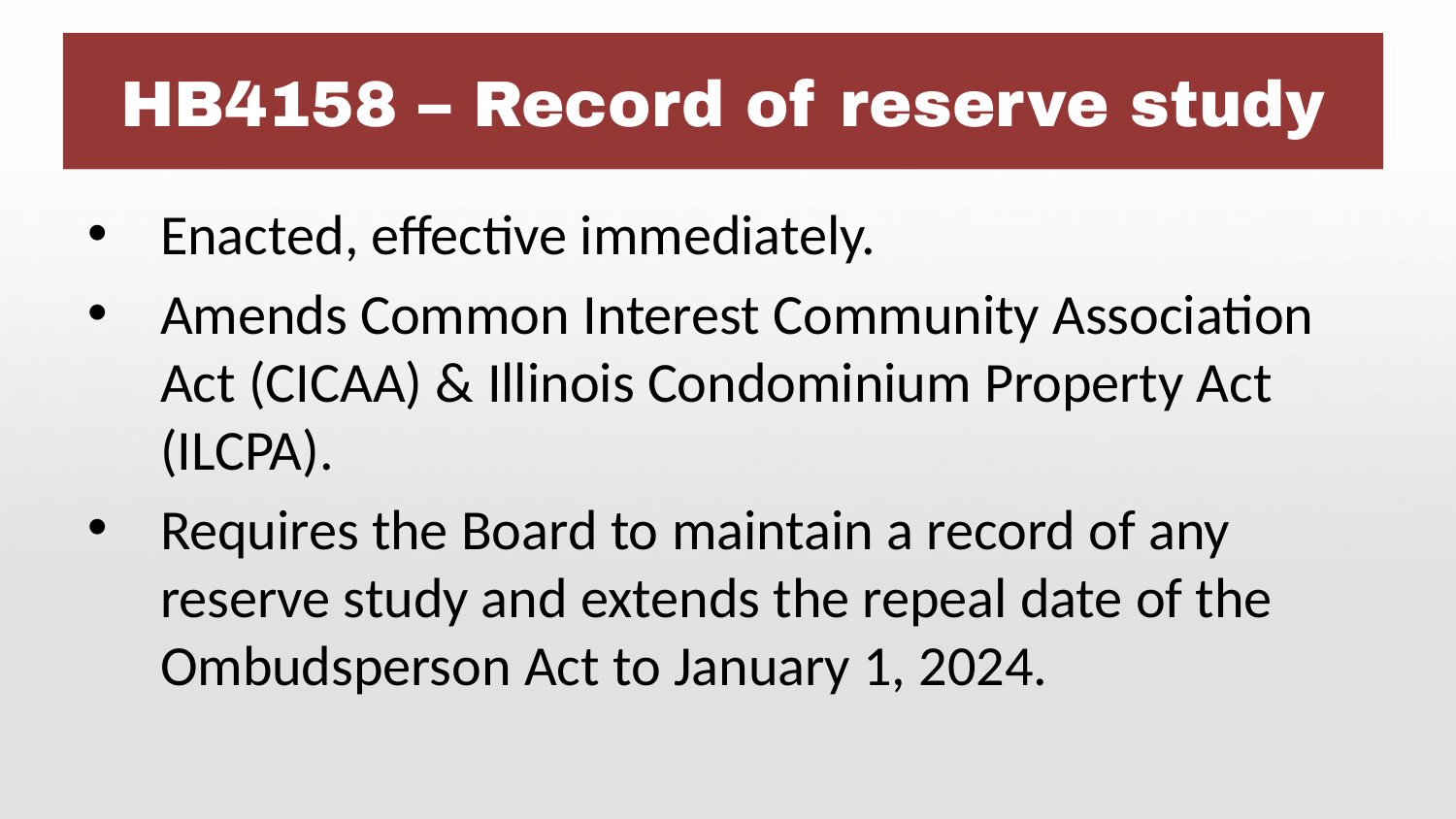

# HB4158 – Record of reserve study
Enacted, effective immediately.
Amends Common Interest Community Association Act (CICAA) & Illinois Condominium Property Act (ILCPA).
Requires the Board to maintain a record of any reserve study and extends the repeal date of the Ombudsperson Act to January 1, 2024.